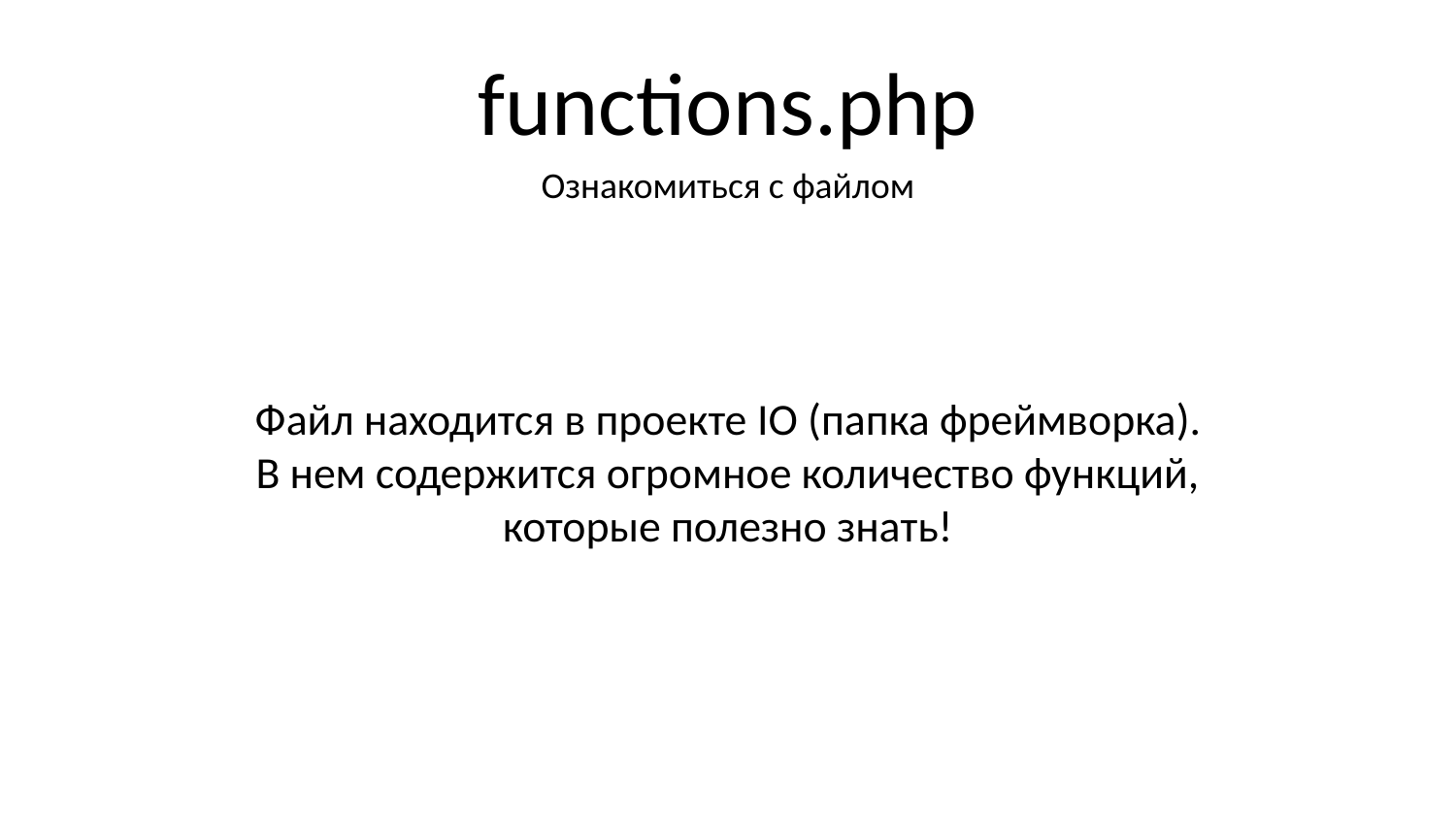

# functions.php
Ознакомиться с файлом
Файл находится в проекте IO (папка фреймворка).
В нем содержится огромное количество функций, которые полезно знать!